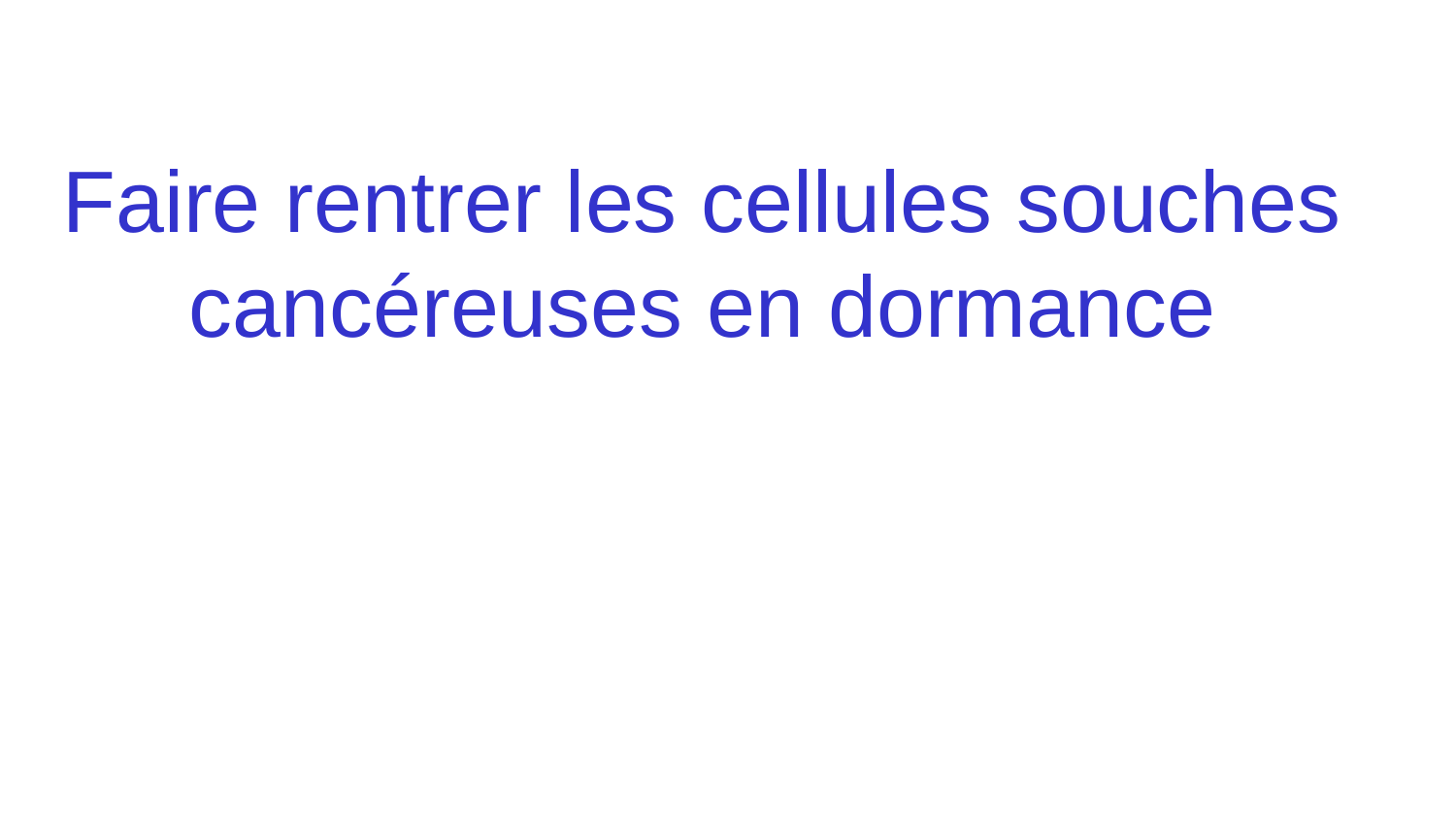

# Faire rentrer les cellules souches cancéreuses en dormance